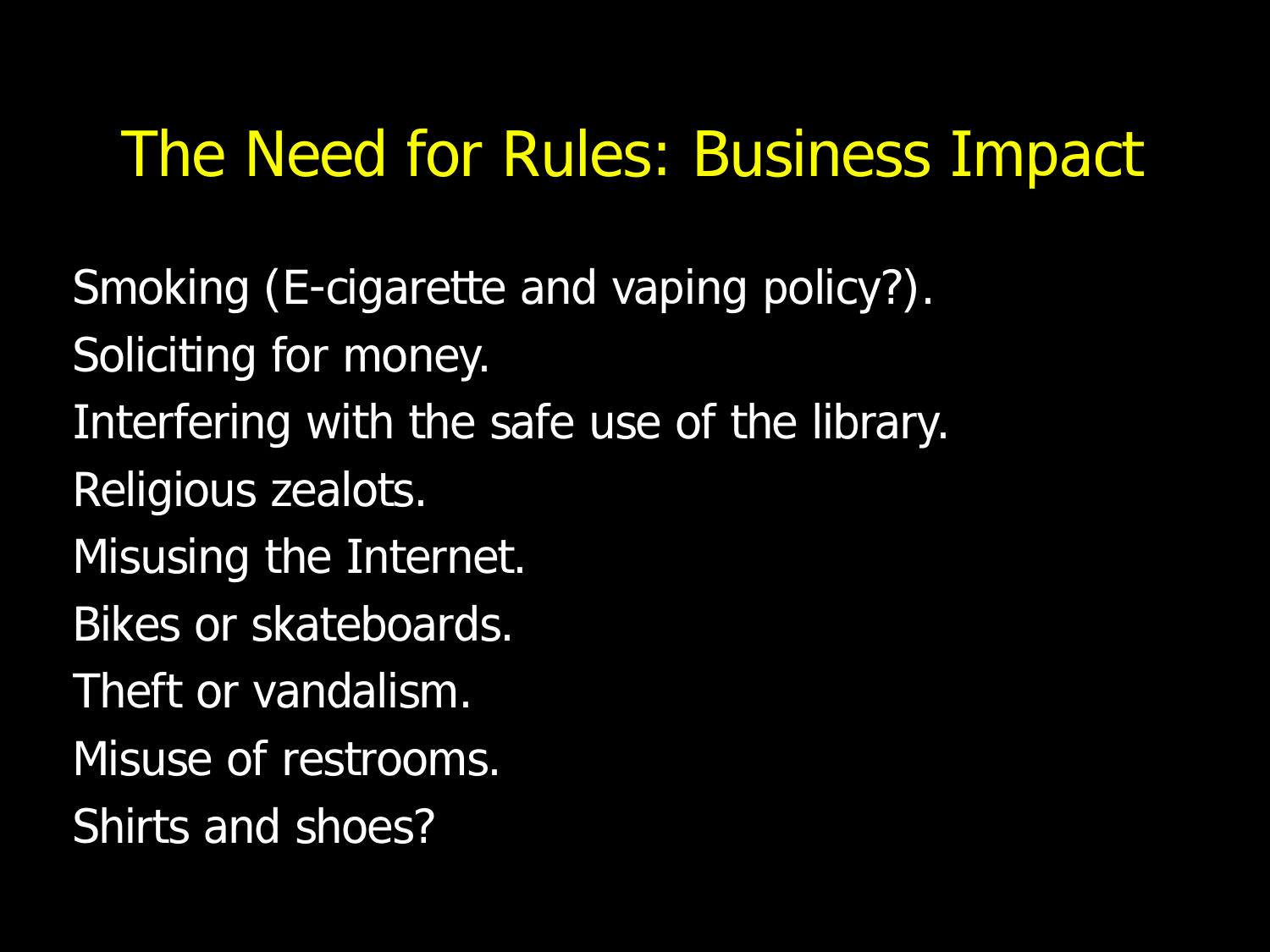

# The Need for Rules: Business Impact
Smoking (E-cigarette and vaping policy?).
Soliciting for money.
Interfering with the safe use of the library.
Religious zealots.
Misusing the Internet.
Bikes or skateboards.
Theft or vandalism.
Misuse of restrooms.
Shirts and shoes?